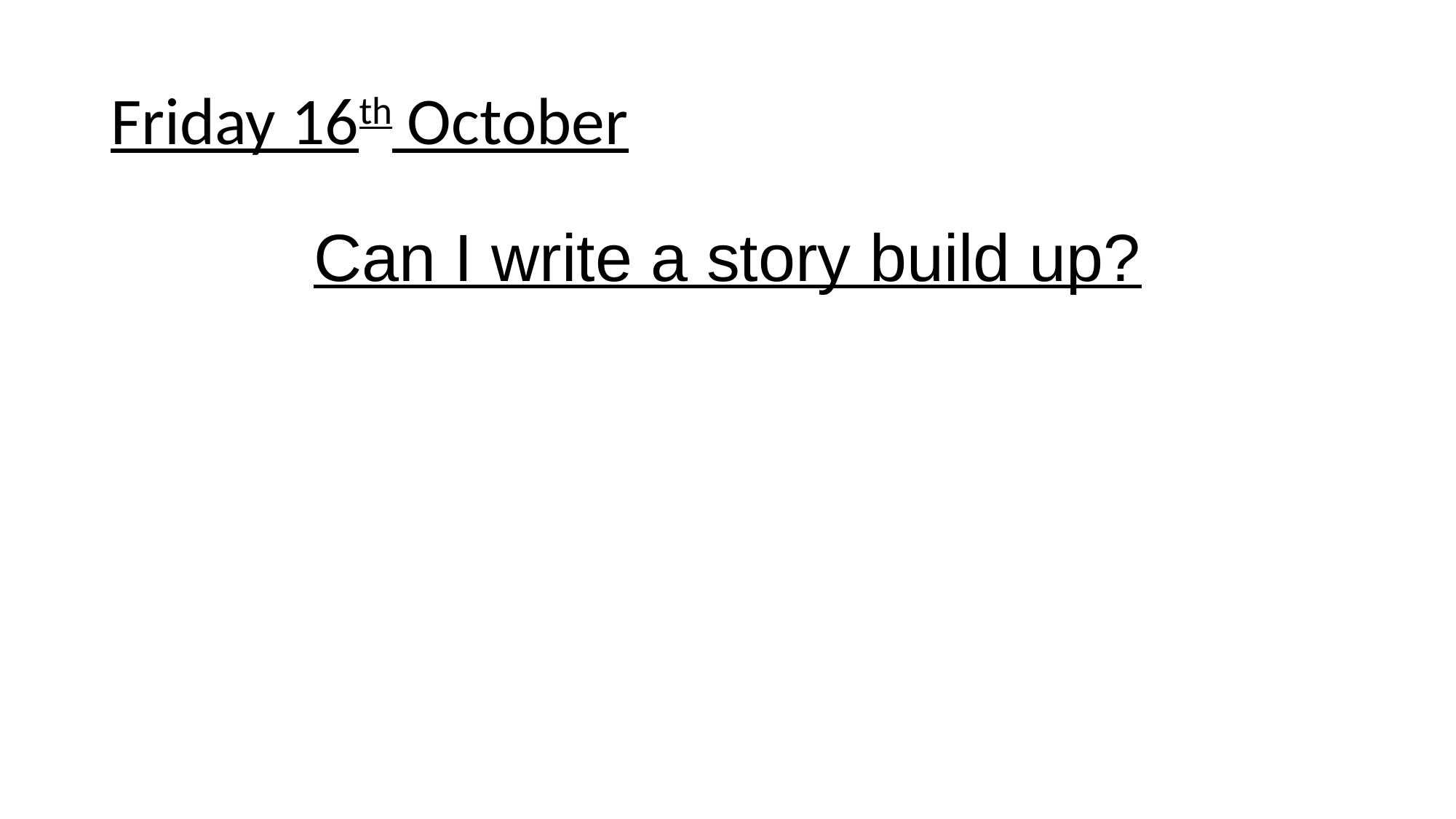

# Friday 16th October
Can I write a story build up?